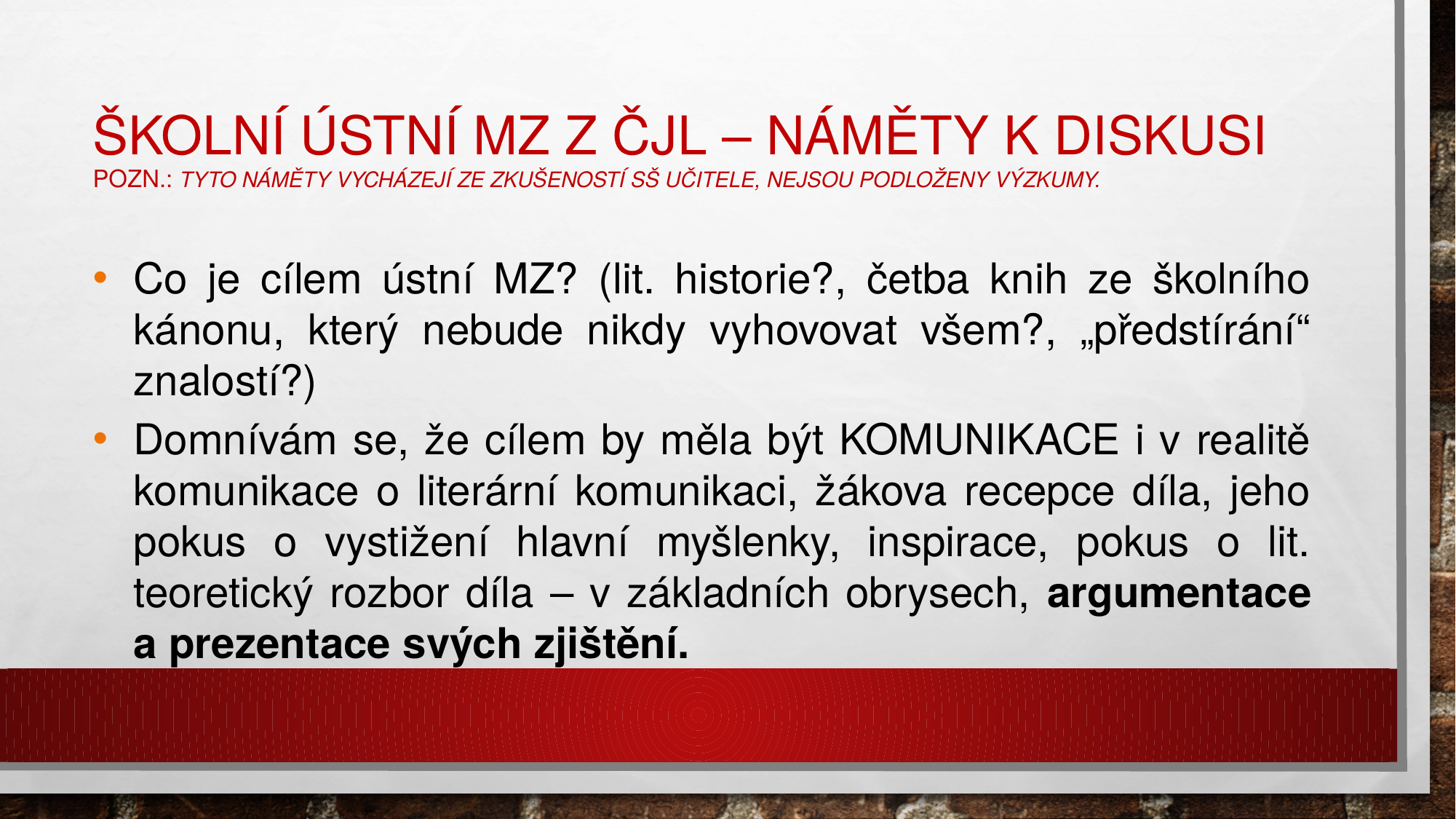

# Školní ústní MZ z ČJL – náměty k diskusi Pozn.: Tyto náměty vycházejí ze zkušeností SŠ učitele, nejsou podloženy výzkumy.
Co je cílem ústní MZ? (lit. historie?, četba knih ze školního kánonu, který nebude nikdy vyhovovat všem?, „předstírání“ znalostí?)
Domnívám se, že cílem by měla být KOMUNIKACE i v realitě komunikace o literární komunikaci, žákova recepce díla, jeho pokus o vystižení hlavní myšlenky, inspirace, pokus o lit. teoretický rozbor díla – v základních obrysech, argumentace a prezentace svých zjištění.